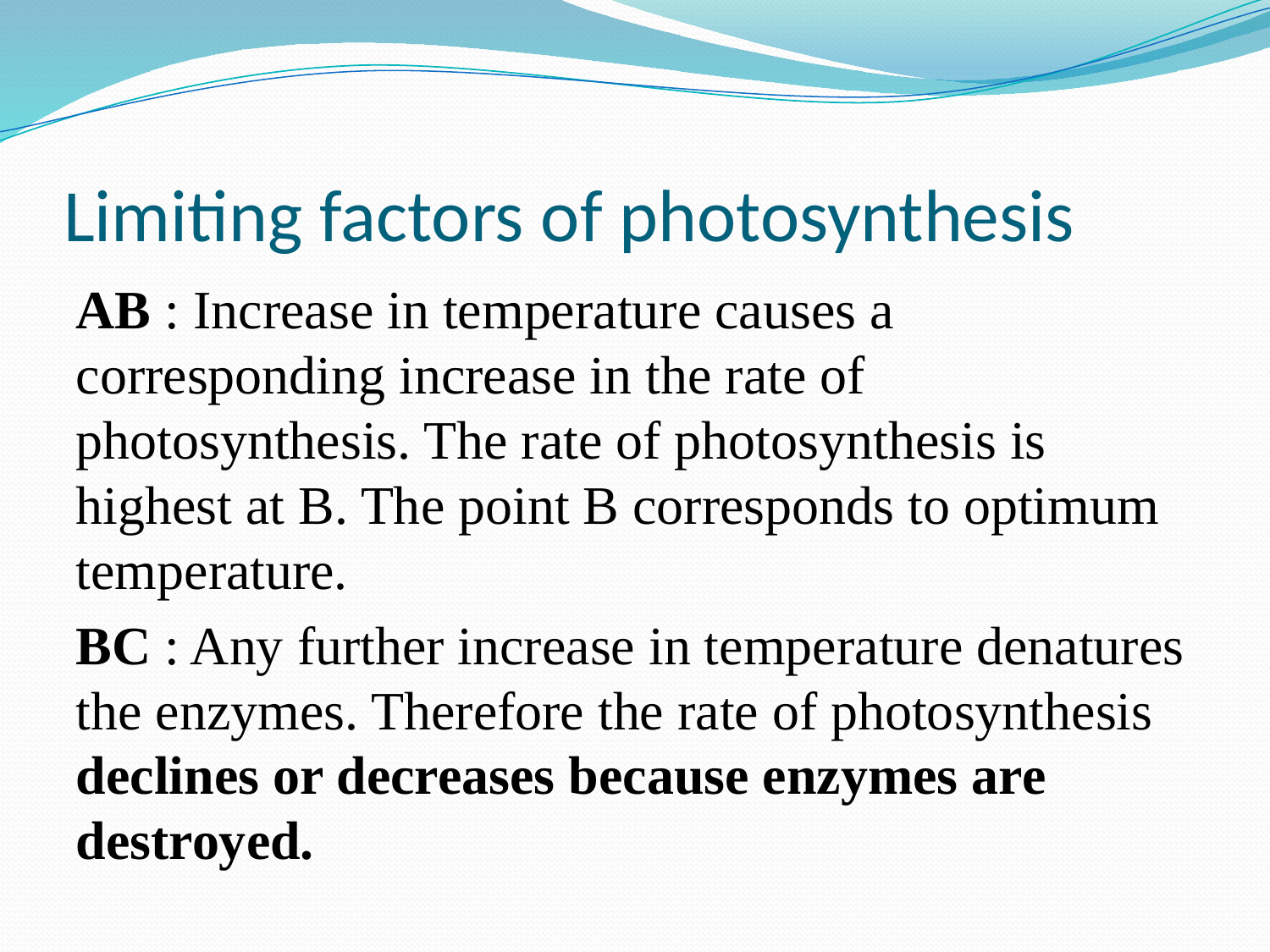

# Limiting factors of photosynthesis
AB : Increase in temperature causes a corresponding increase in the rate of photosynthesis. The rate of photosynthesis is highest at B. The point B corresponds to optimum temperature.
BC : Any further increase in temperature denatures the enzymes. Therefore the rate of photosynthesis declines or decreases because enzymes are destroyed.